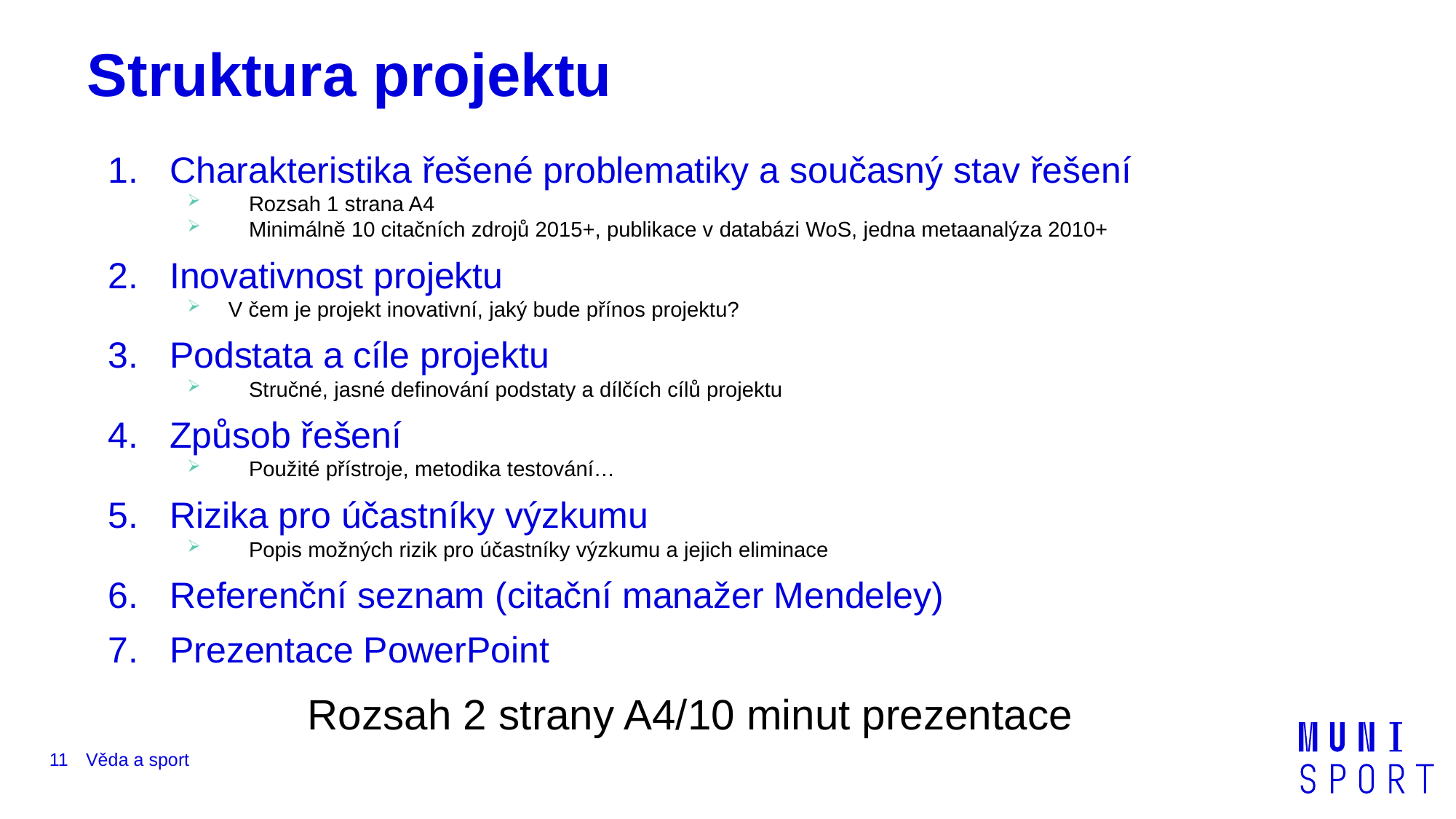

# Struktura projektu
Charakteristika řešené problematiky a současný stav řešení
Rozsah 1 strana A4
Minimálně 10 citačních zdrojů 2015+, publikace v databázi WoS, jedna metaanalýza 2010+
Inovativnost projektu
V čem je projekt inovativní, jaký bude přínos projektu?
Podstata a cíle projektu
Stručné, jasné definování podstaty a dílčích cílů projektu
Způsob řešení
Použité přístroje, metodika testování…
Rizika pro účastníky výzkumu
Popis možných rizik pro účastníky výzkumu a jejich eliminace
Referenční seznam (citační manažer Mendeley)
Prezentace PowerPoint

Rozsah 2 strany A4/10 minut prezentace
11
Věda a sport